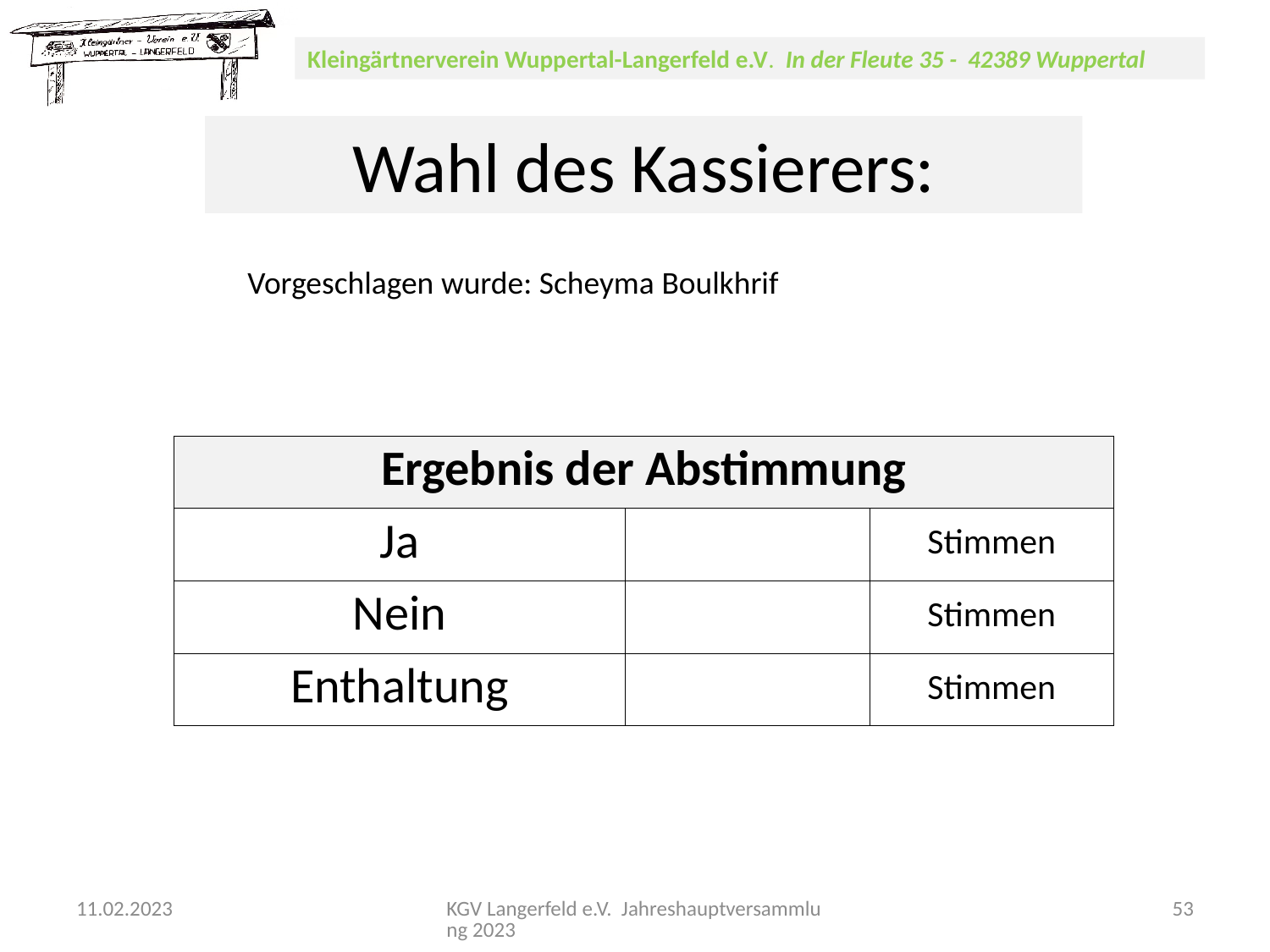

Wahl des Kassierers:
Vorgeschlagen wurde: Scheyma Boulkhrif

| Ergebnis der Abstimmung |  |  |
| --- | --- | --- |
| Ja |  | Stimmen |
| Nein |  | Stimmen |
| Enthaltung |  | Stimmen |
11.02.2023
KGV Langerfeld e.V.  Jahreshauptversammlung 2023
53